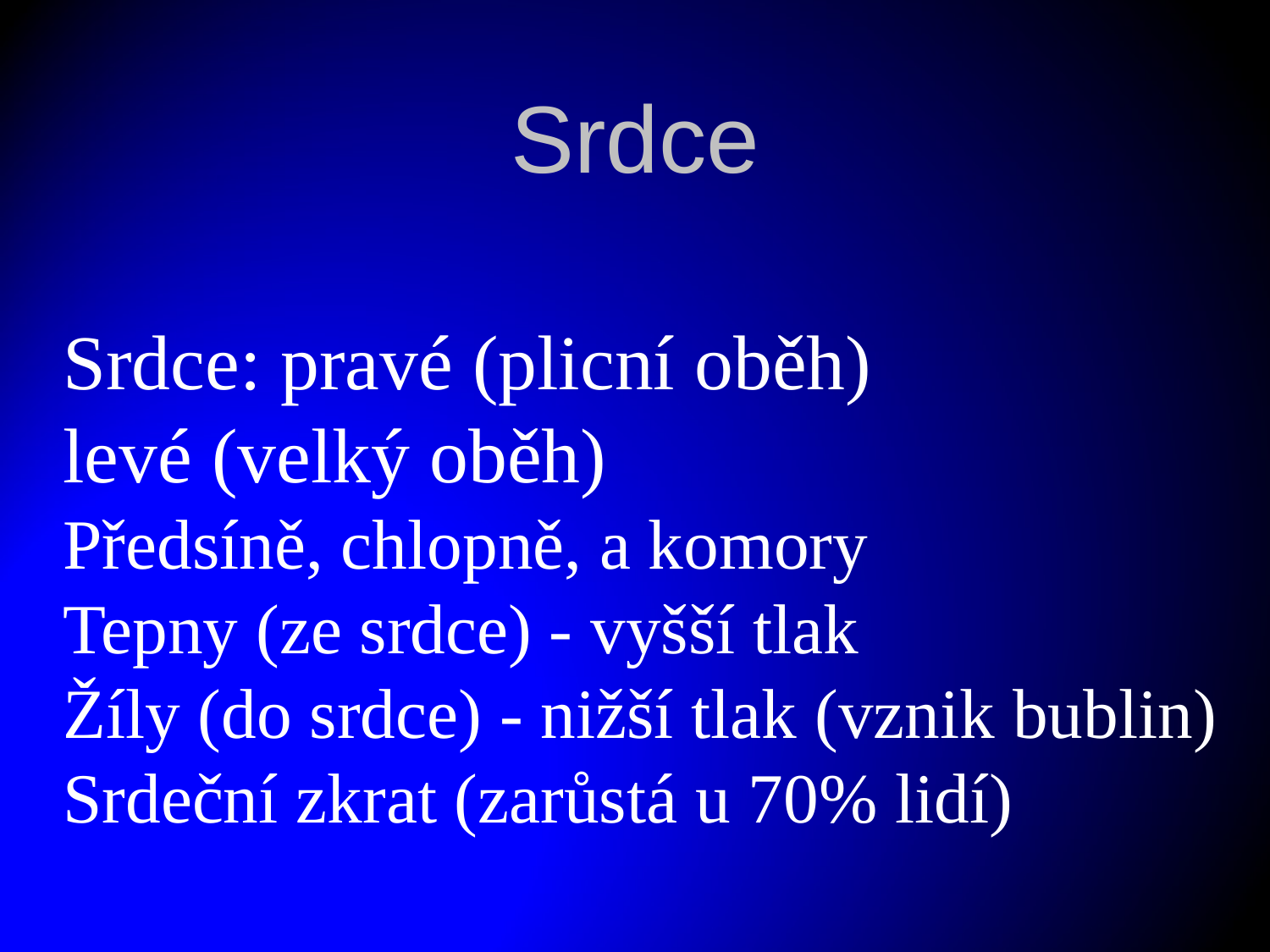

# Srdce
Srdce: pravé (plicní oběh)
levé (velký oběh)
Předsíně, chlopně, a komory
Tepny (ze srdce) - vyšší tlak
Žíly (do srdce) - nižší tlak (vznik bublin)
Srdeční zkrat (zarůstá u 70% lidí)